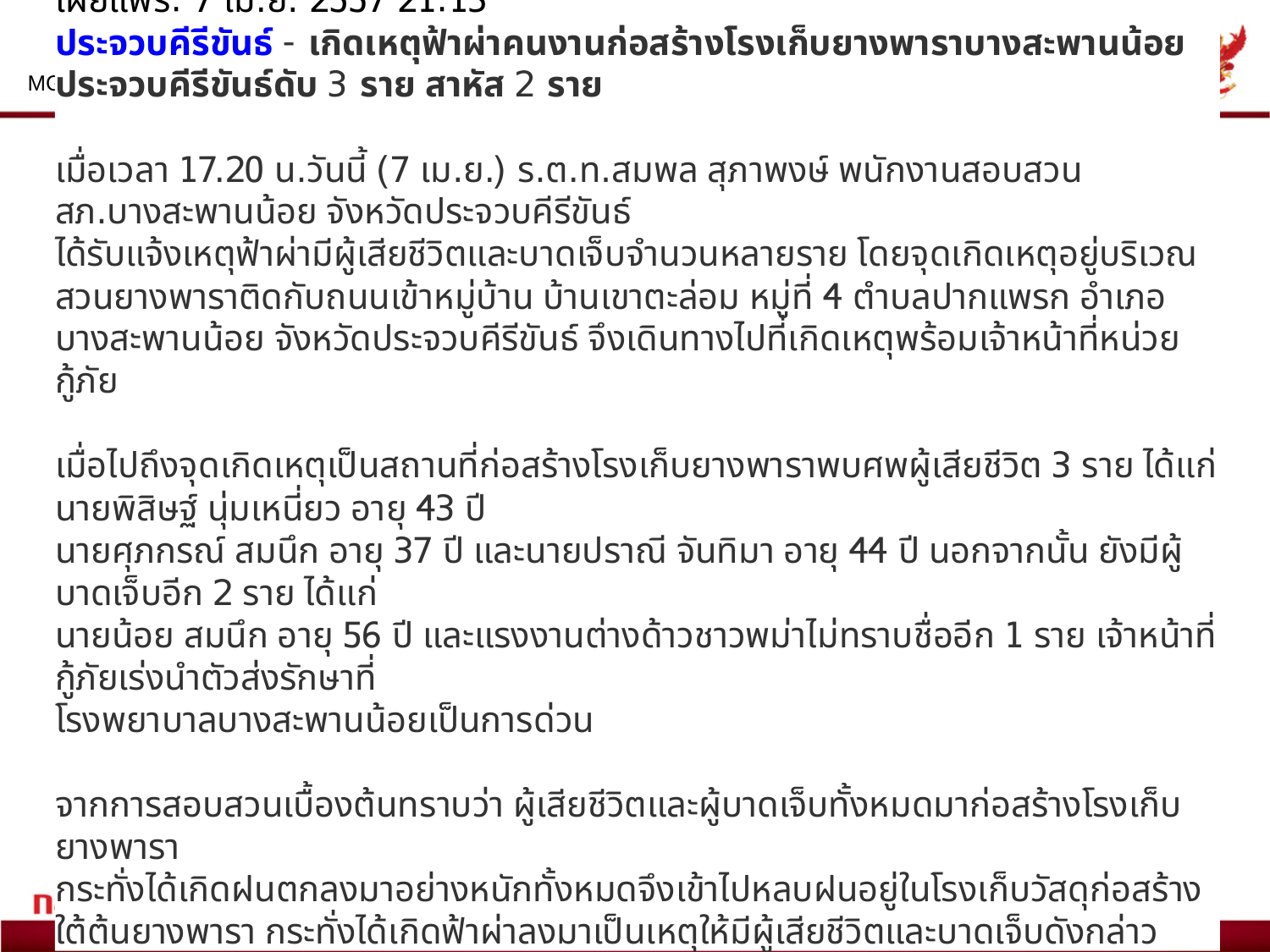

# MGR Online : ฟ้าผ่าคนงานก่อสร้างโรงเก็บยางพาราบางสะพานน้อยดับ 3 สาหัส 2
เผยแพร่: 7 เม.ย. 2557 21:13
ประจวบคีรีขันธ์ - เกิดเหตุฟ้าผ่าคนงานก่อสร้างโรงเก็บยางพาราบางสะพานน้อย ประจวบคีรีขันธ์ดับ 3 ราย สาหัส 2 ราย
เมื่อเวลา 17.20 น.วันนี้ (7 เม.ย.) ร.ต.ท.สมพล สุภาพงษ์ พนักงานสอบสวน สภ.บางสะพานน้อย จังหวัดประจวบคีรีขันธ์
ได้รับแจ้งเหตุฟ้าผ่ามีผู้เสียชีวิตและบาดเจ็บจำนวนหลายราย โดยจุดเกิดเหตุอยู่บริเวณสวนยางพาราติดกับถนนเข้าหมู่บ้าน บ้านเขาตะล่อม หมู่ที่ 4 ตำบลปากแพรก อำเภอบางสะพานน้อย จังหวัดประจวบคีรีขันธ์ จึงเดินทางไปที่เกิดเหตุพร้อมเจ้าหน้าที่หน่วยกู้ภัย
เมื่อไปถึงจุดเกิดเหตุเป็นสถานที่ก่อสร้างโรงเก็บยางพาราพบศพผู้เสียชีวิต 3 ราย ได้แก่ นายพิสิษฐ์ นุ่มเหนี่ยว อายุ 43 ปี
นายศุภกรณ์ สมนึก อายุ 37 ปี และนายปราณี จันทิมา อายุ 44 ปี นอกจากนั้น ยังมีผู้บาดเจ็บอีก 2 ราย ได้แก่
นายน้อย สมนึก อายุ 56 ปี และแรงงานต่างด้าวชาวพม่าไม่ทราบชื่ออีก 1 ราย เจ้าหน้าที่กู้ภัยเร่งนำตัวส่งรักษาที่
โรงพยาบาลบางสะพานน้อยเป็นการด่วน
จากการสอบสวนเบื้องต้นทราบว่า ผู้เสียชีวิตและผู้บาดเจ็บทั้งหมดมาก่อสร้างโรงเก็บยางพารา
กระทั่งได้เกิดฝนตกลงมาอย่างหนักทั้งหมดจึงเข้าไปหลบฝนอยู่ในโรงเก็บวัสดุก่อสร้างใต้ต้นยางพารา กระทั่งได้เกิดฟ้าผ่าลงมาเป็นเหตุให้มีผู้เสียชีวิตและบาดเจ็บดังกล่าว